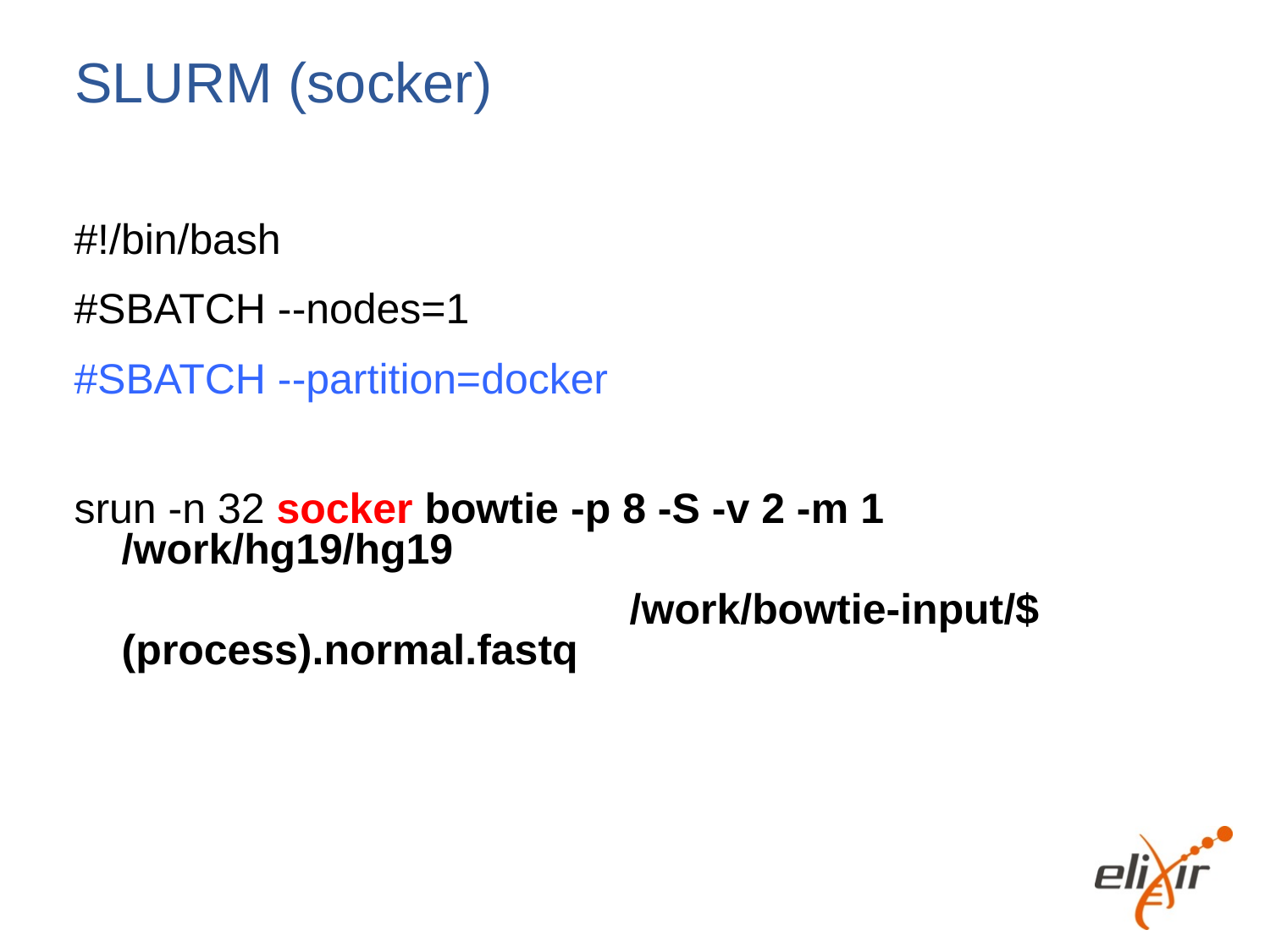

# SLURM (socker)
#!/bin/bash
#SBATCH --nodes=1
#SBATCH --partition=docker

srun -n 32 socker bowtie -p 8 -S -v 2 -m 1 /work/hg19/hg19
					/work/bowtie-input/$(process).normal.fastq